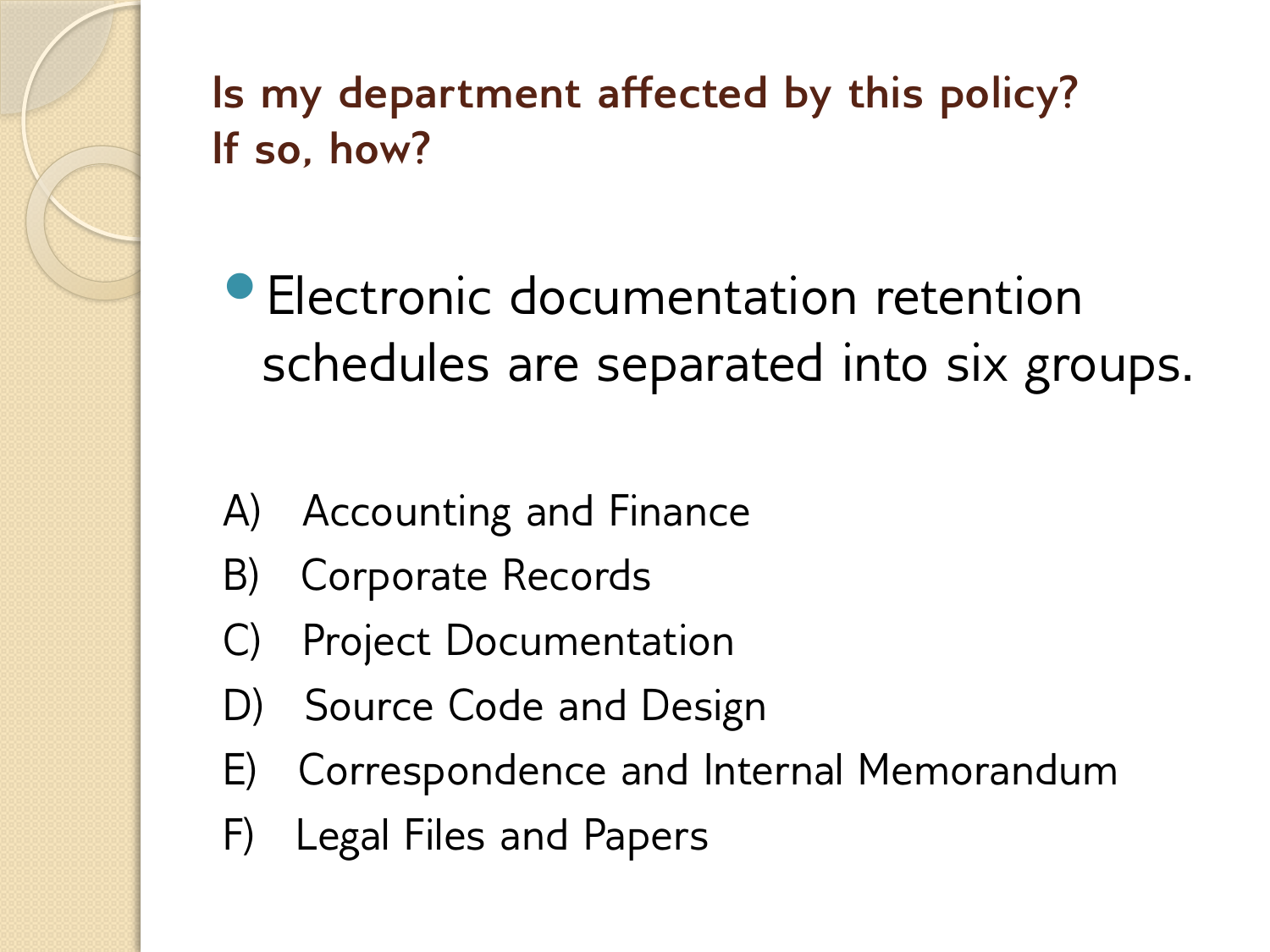

# Is my department affected by this policy? If so, how?
Electronic documentation retention schedules are separated into six groups.

A)   Accounting and Finance
B)   Corporate Records
C)   Project Documentation
D)   Source Code and Design
E)   Correspondence and Internal Memorandum
F)   Legal Files and Papers